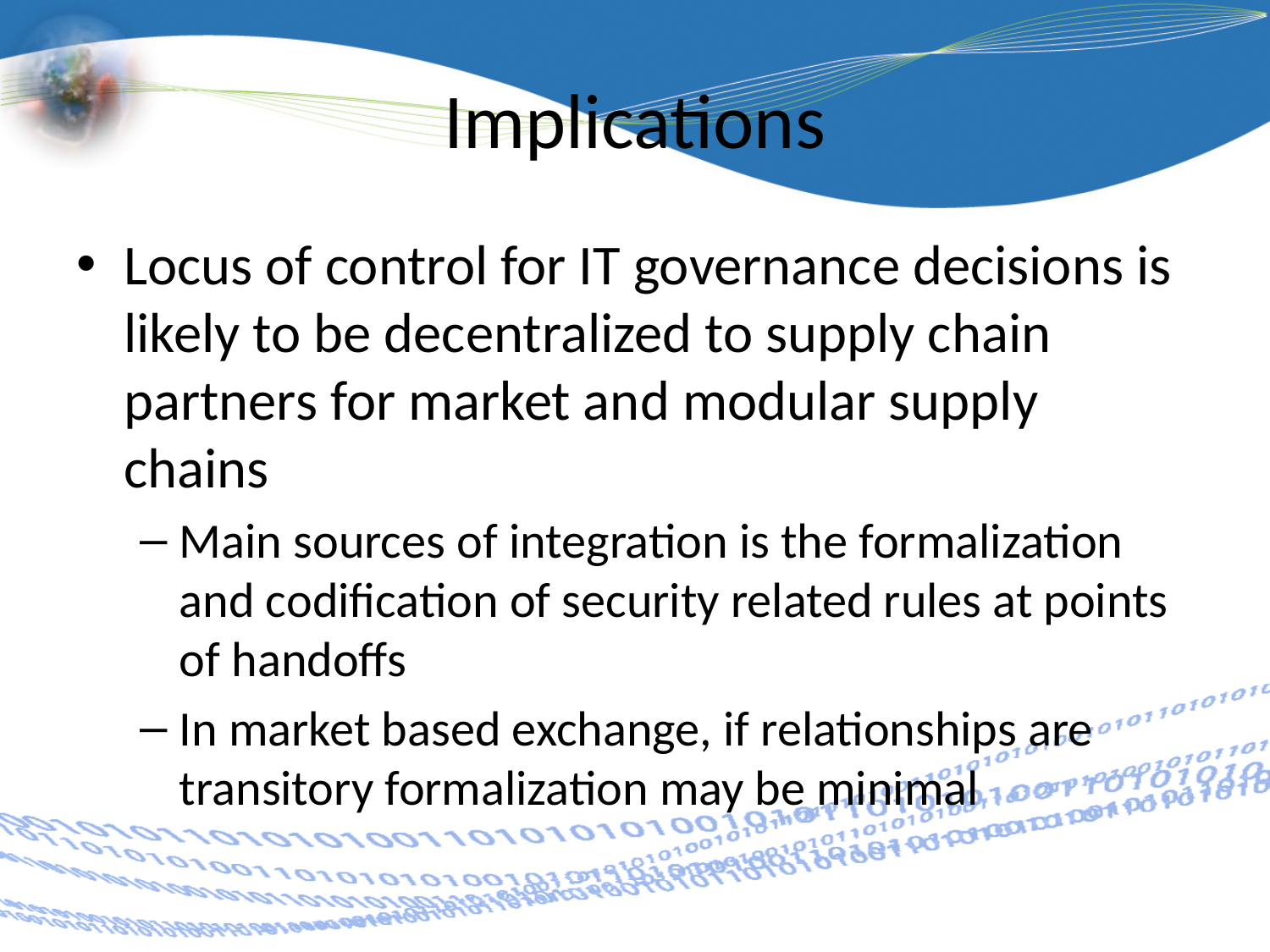

# Implications
Locus of control for IT governance decisions is likely to be decentralized to supply chain partners for market and modular supply chains
Main sources of integration is the formalization and codification of security related rules at points of handoffs
In market based exchange, if relationships are transitory formalization may be minimal